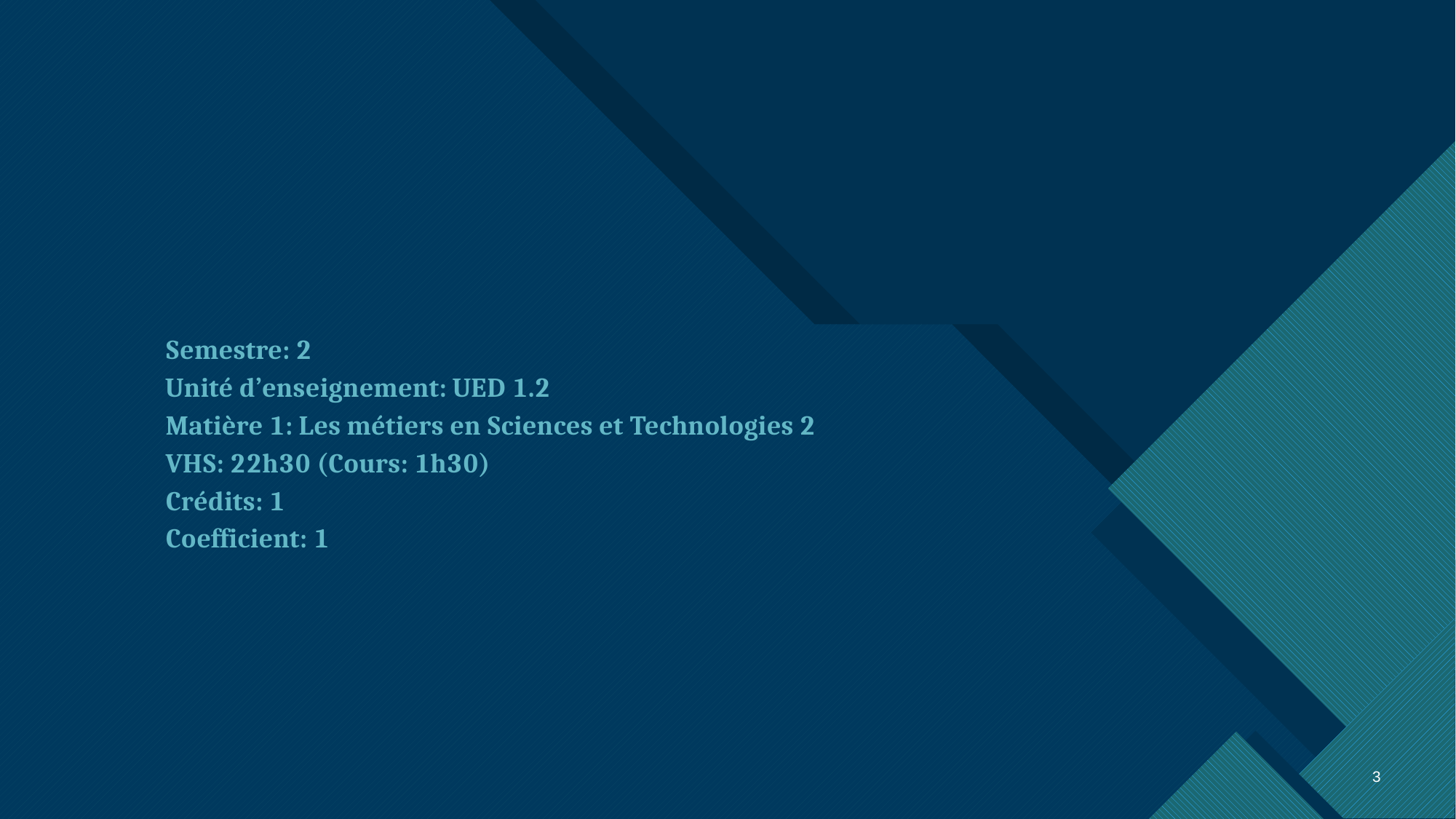

Semestre: 2
Unité d’enseignement: UED 1.2
Matière 1: Les métiers en Sciences et Technologies 2
VHS: 22h30 (Cours: 1h30)
Crédits: 1
Coefficient: 1
3